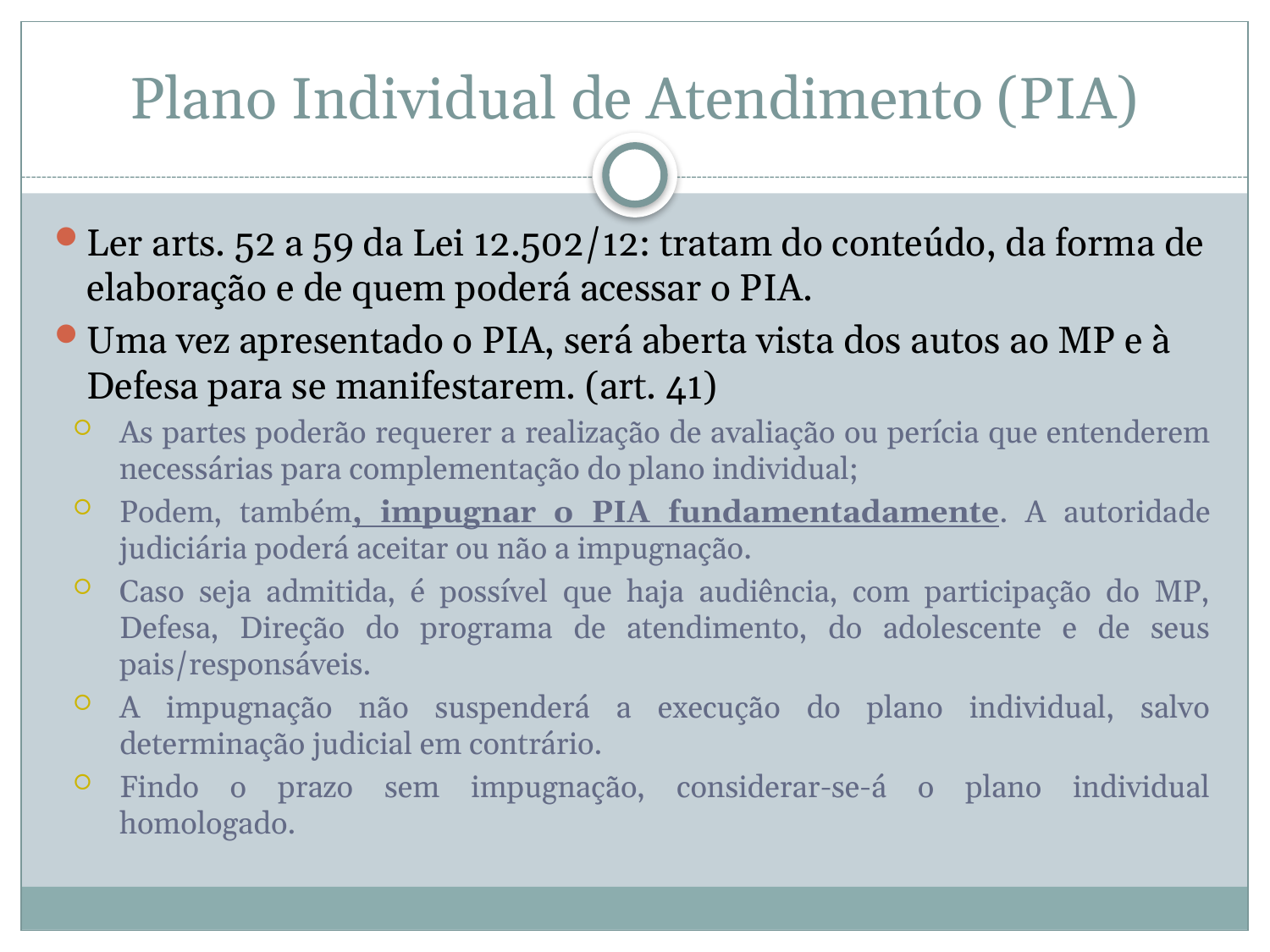

# Plano Individual de Atendimento (PIA)
Ler arts. 52 a 59 da Lei 12.502/12: tratam do conteúdo, da forma de elaboração e de quem poderá acessar o PIA.
Uma vez apresentado o PIA, será aberta vista dos autos ao MP e à Defesa para se manifestarem. (art. 41)
As partes poderão requerer a realização de avaliação ou perícia que entenderem necessárias para complementação do plano individual;
Podem, também, impugnar o PIA fundamentadamente. A autoridade judiciária poderá aceitar ou não a impugnação.
Caso seja admitida, é possível que haja audiência, com participação do MP, Defesa, Direção do programa de atendimento, do adolescente e de seus pais/responsáveis.
A impugnação não suspenderá a execução do plano individual, salvo determinação judicial em contrário.
Findo o prazo sem impugnação, considerar-se-á o plano individual homologado.